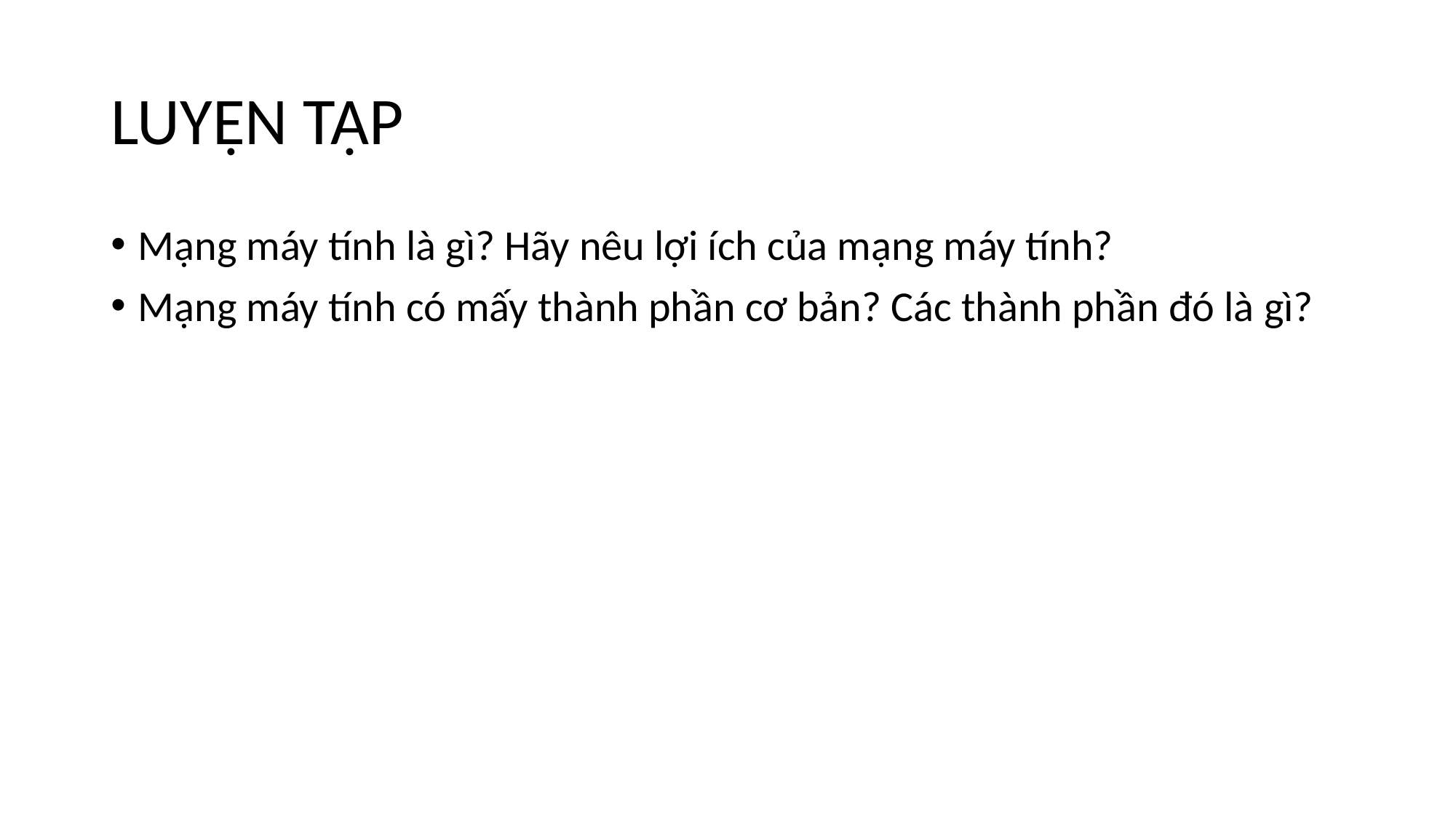

# LUYỆN TẬP
Mạng máy tính là gì? Hãy nêu lợi ích của mạng máy tính?
Mạng máy tính có mấy thành phần cơ bản? Các thành phần đó là gì?